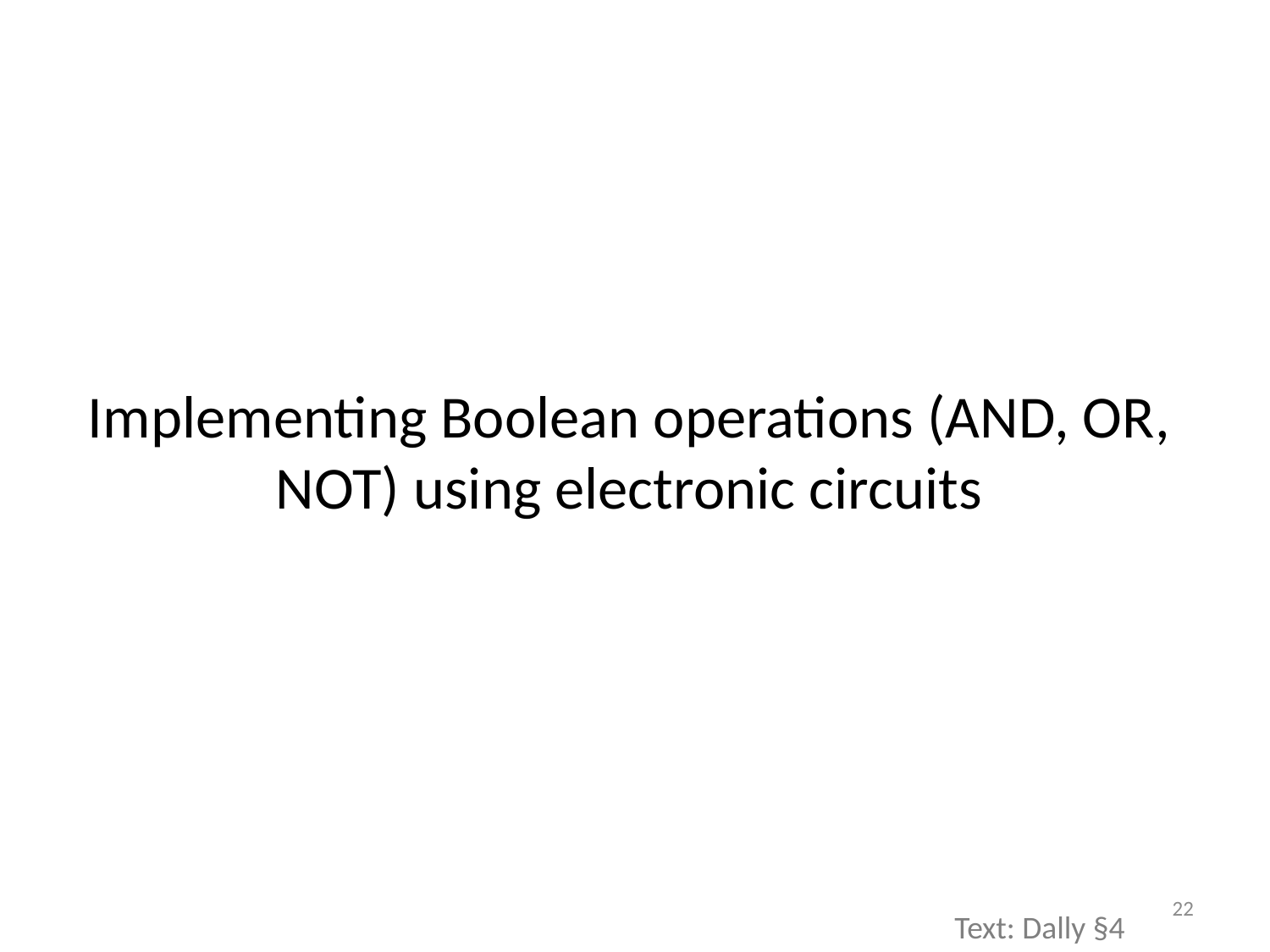

# Implementing Boolean operations (AND, OR, NOT) using electronic circuits
22
Text: Dally §4